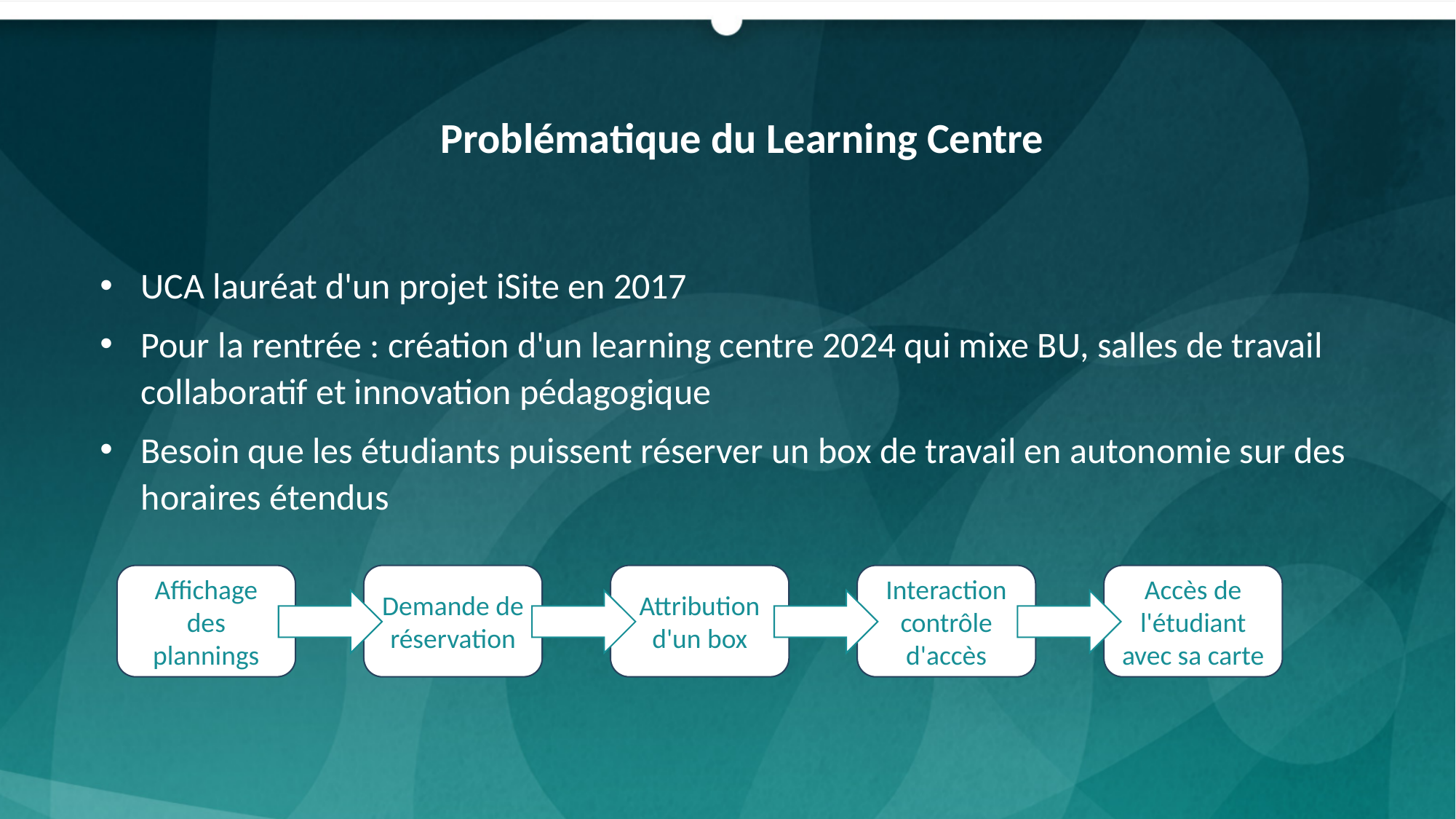

Problématique du Learning Centre
UCA lauréat d'un projet iSite en 2017
Pour la rentrée : création d'un learning centre 2024 qui mixe BU, salles de travail collaboratif et innovation pédagogique
Besoin que les étudiants puissent réserver un box de travail en autonomie sur des horaires étendus
Affichage des plannings
Demande de réservation
Attribution d'un box
Interaction contrôle d'accès
Accès de l'étudiant avec sa carte